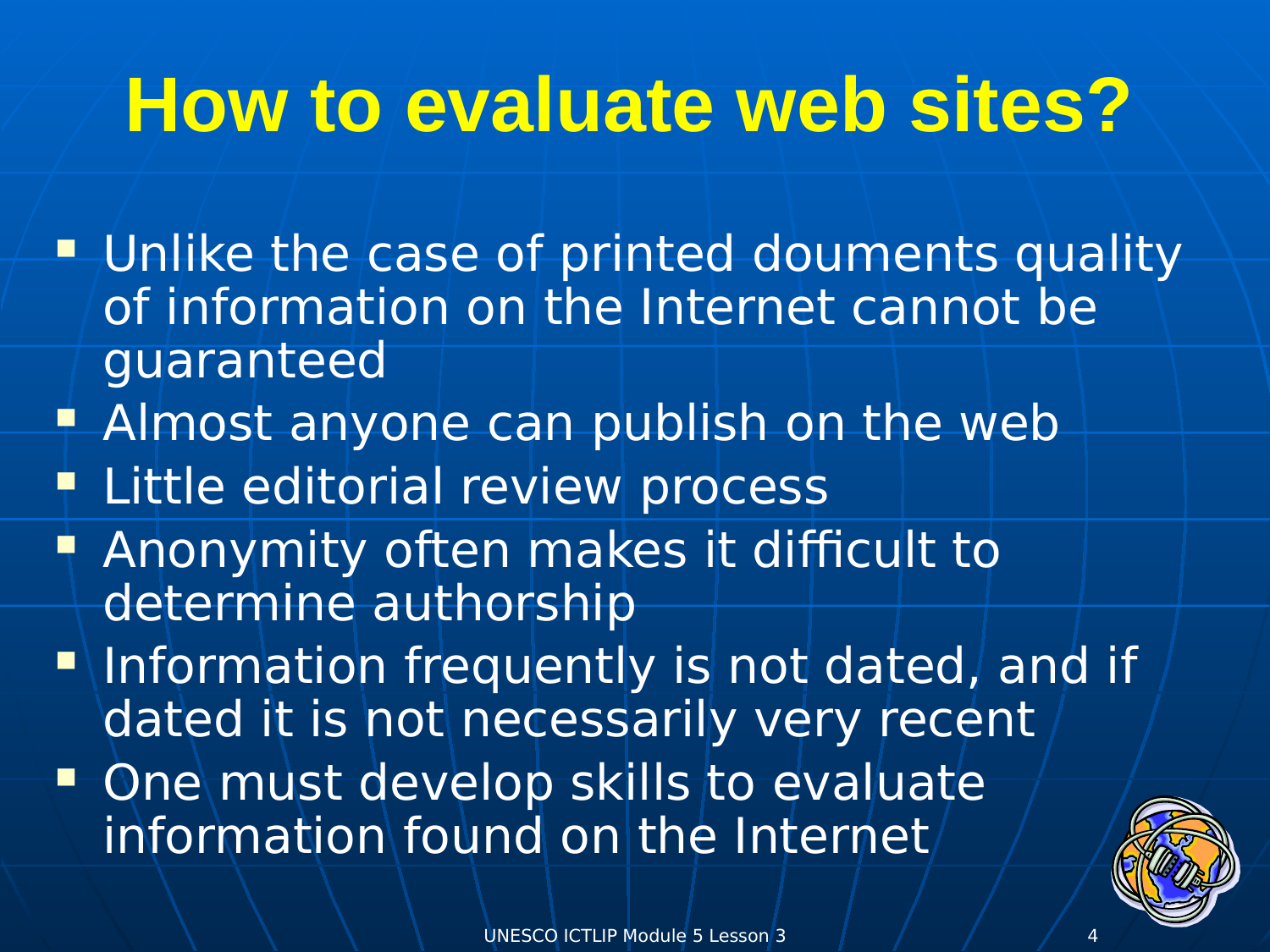

# How to evaluate web sites?
Unlike the case of printed douments quality of information on the Internet cannot be guaranteed
Almost anyone can publish on the web
Little editorial review process
Anonymity often makes it difficult to determine authorship
Information frequently is not dated, and if dated it is not necessarily very recent
One must develop skills to evaluate information found on the Internet
UNESCO ICTLIP Module 5 Lesson 3
4